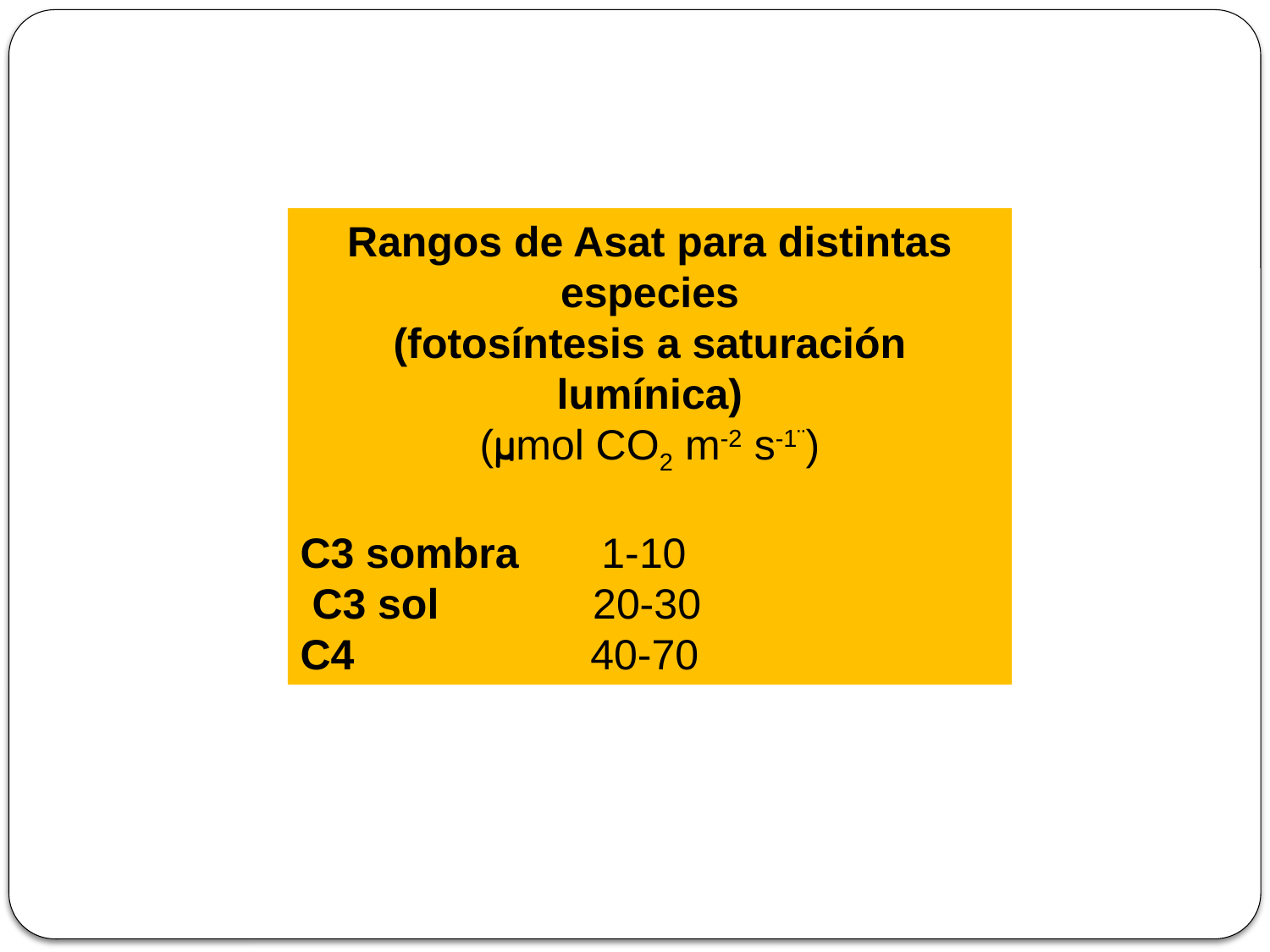

Rangos de Asat para distintas especies
(fotosíntesis a saturación lumínica)
(μmol CO2 m-2 s-1¨)

C3 sombra       1-10
 C3 sol             20-30
C4                    40-70